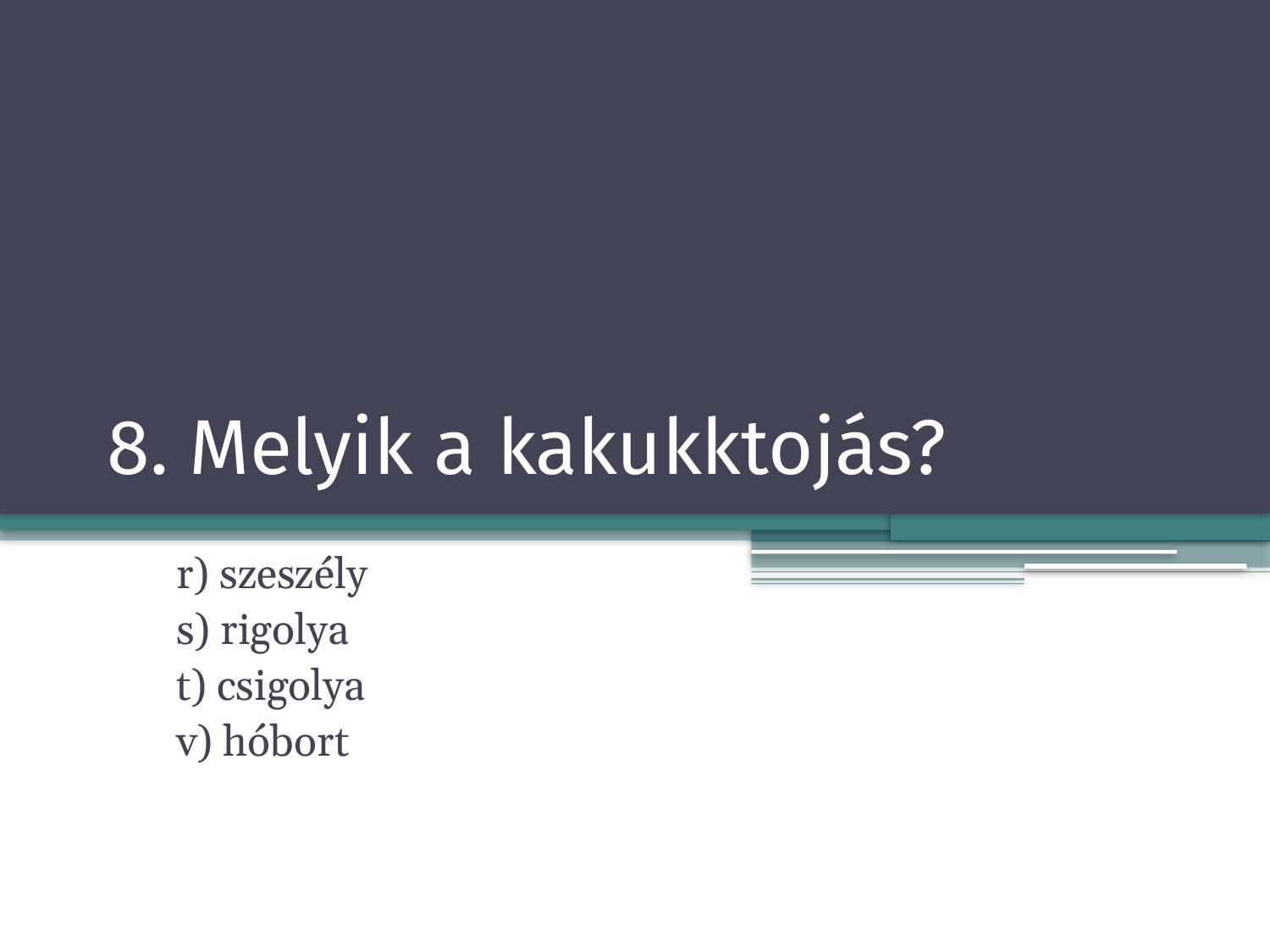

# 8. Melyik a kakukktojás?
r) szeszély
s) rigolya
t) csigolya
v) hóbort